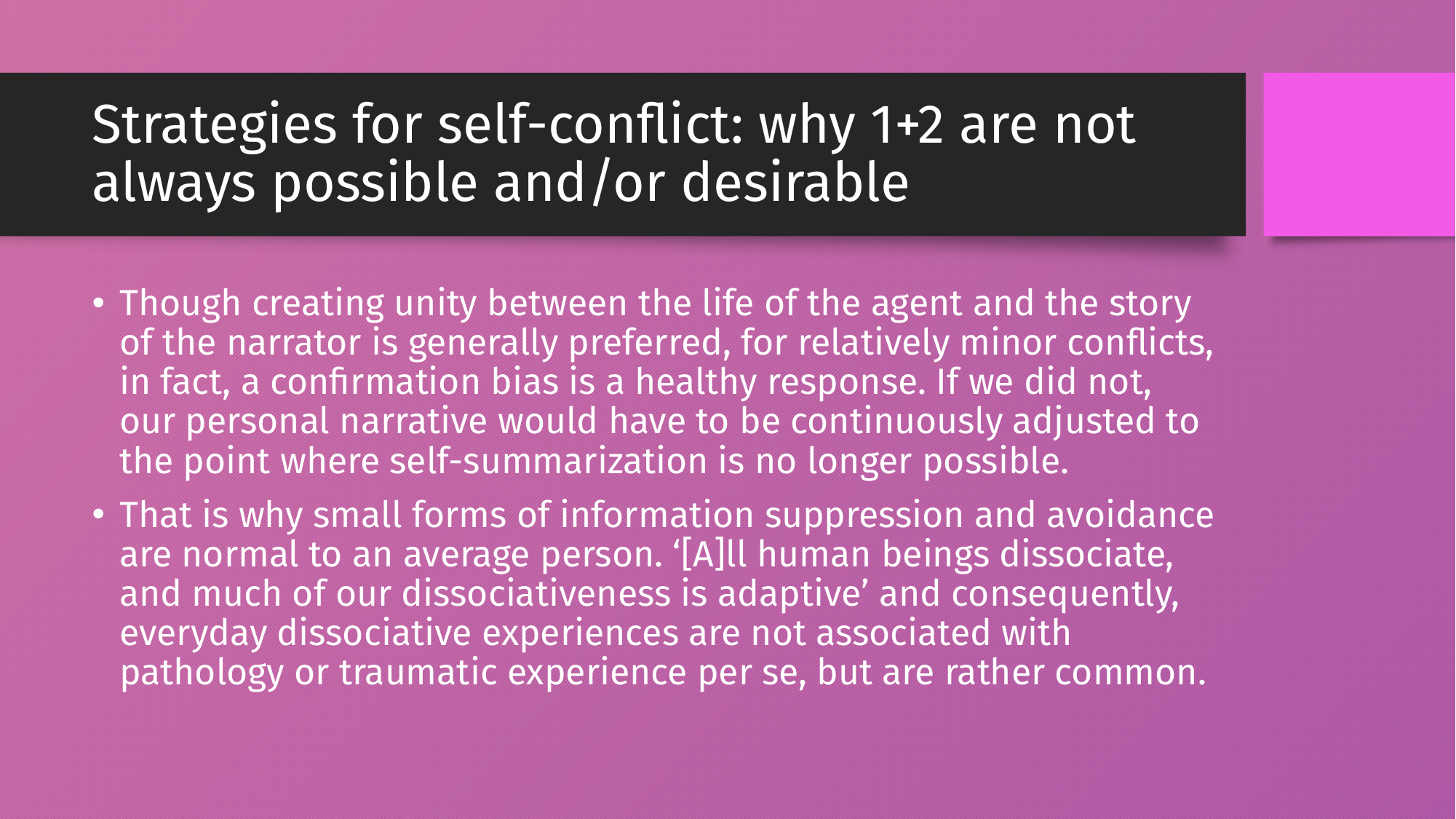

# Strategies for self-conflict: why 1+2 are not always possible and/or desirable
Though creating unity between the life of the agent and the story of the narrator is generally preferred, for relatively minor conflicts, in fact, a confirmation bias is a healthy response. If we did not, our personal narrative would have to be continuously adjusted to the point where self-summarization is no longer possible.
That is why small forms of information suppression and avoidance are normal to an average person. ‘[A]ll human beings dissociate, and much of our dissociativeness is adaptive’ and consequently, everyday dissociative experiences are not associated with pathology or traumatic experience per se, but are rather common.